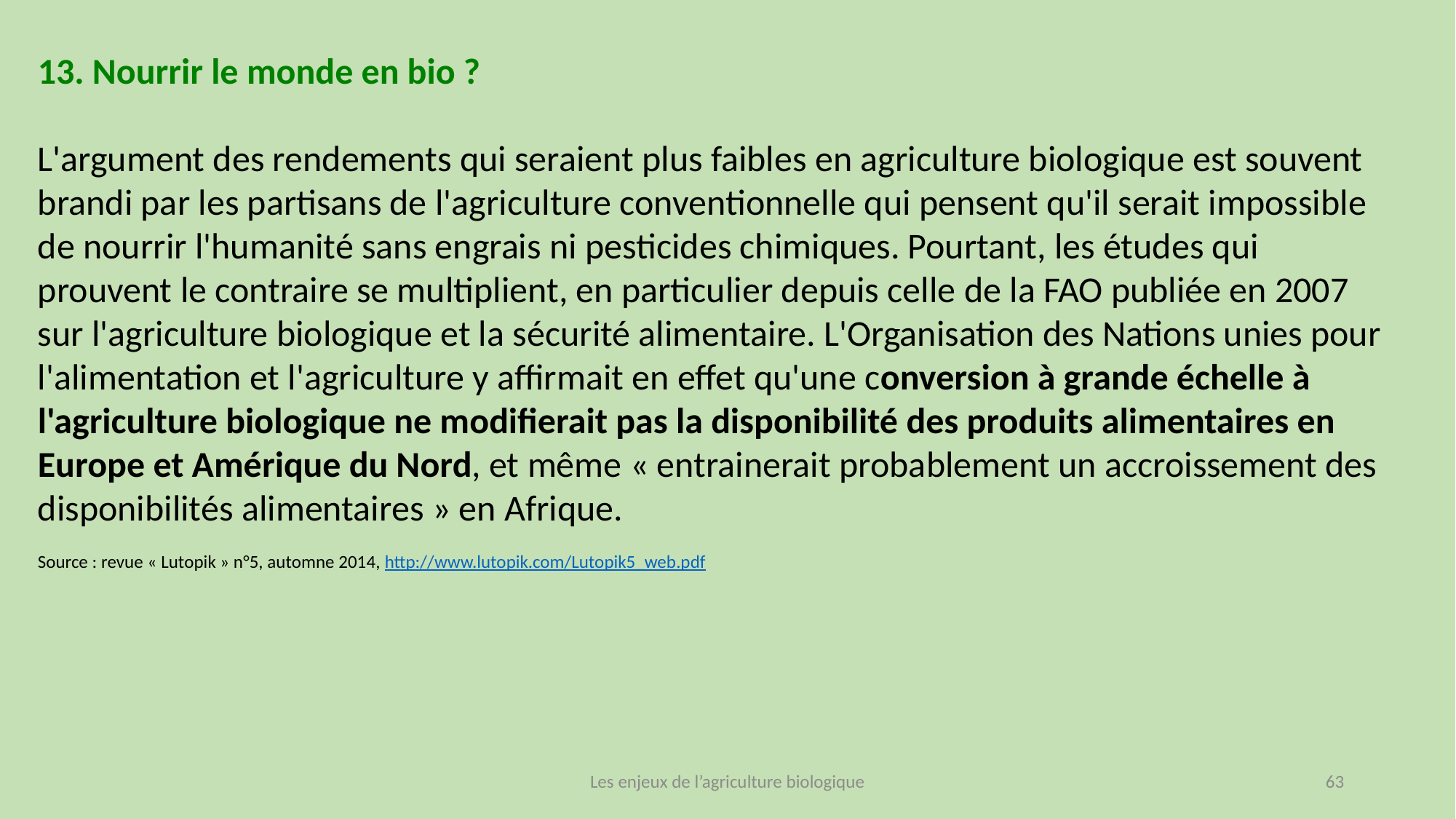

13. Nourrir le monde en bio ?

L'argument des rendements qui seraient plus faibles en agriculture biologique est souvent brandi par les partisans de l'agriculture conventionnelle qui pensent qu'il serait impossible de nourrir l'humanité sans engrais ni pesticides chimiques. Pourtant, les études qui prouvent le contraire se multiplient, en particulier depuis celle de la FAO publiée en 2007 sur l'agriculture biologique et la sécurité alimentaire. L'Organisation des Nations unies pour l'alimentation et l'agriculture y affirmait en effet qu'une conversion à grande échelle à l'agriculture biologique ne modifierait pas la disponibilité des produits alimentaires en Europe et Amérique du Nord, et même « entrainerait probablement un accroissement des disponibilités alimentaires » en Afrique.

Source : revue « Lutopik » n°5, automne 2014, http://www.lutopik.com/Lutopik5_web.pdf
Les enjeux de l’agriculture biologique
63